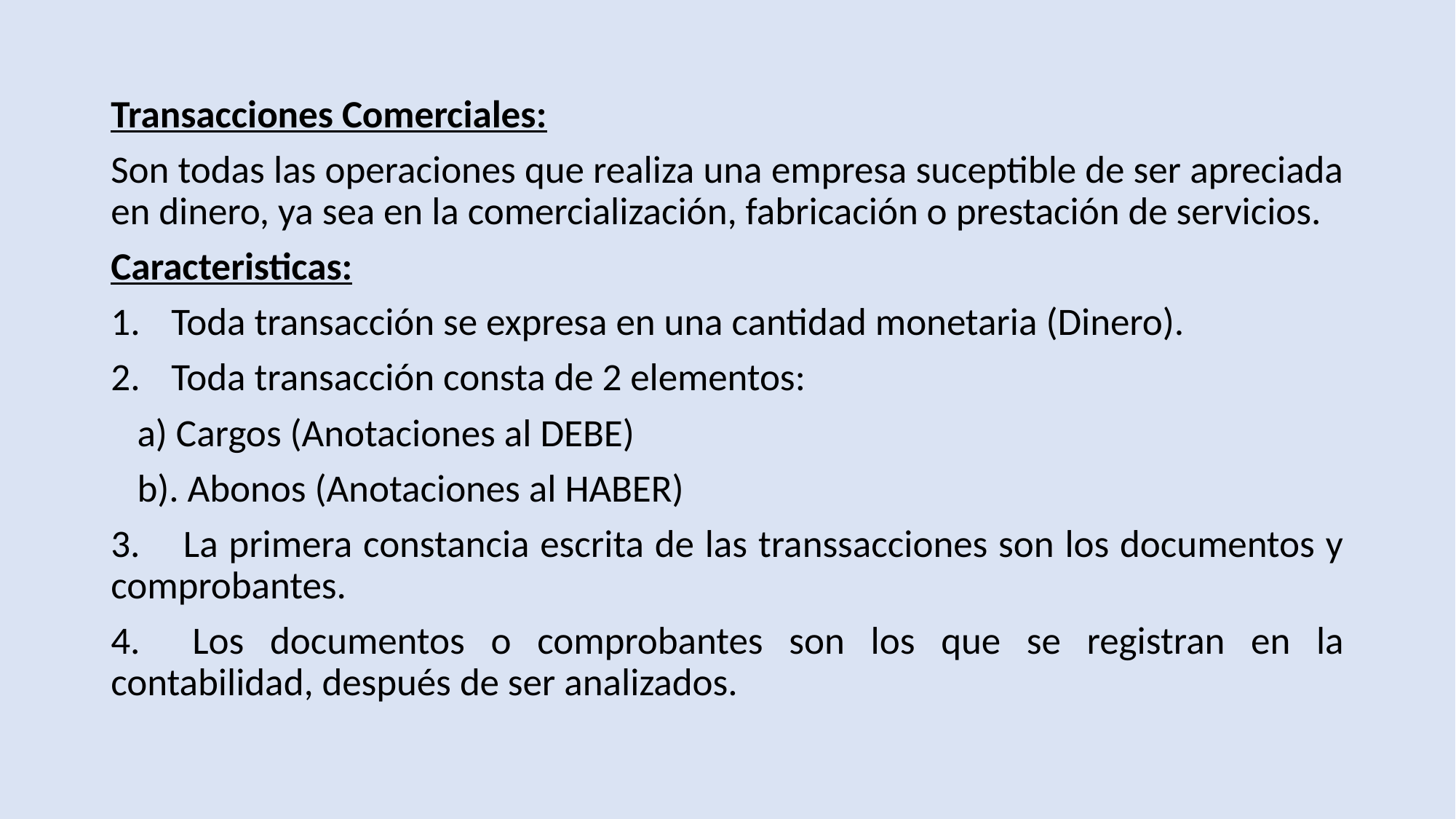

Transacciones Comerciales:
Son todas las operaciones que realiza una empresa suceptible de ser apreciada en dinero, ya sea en la comercialización, fabricación o prestación de servicios.
Caracteristicas:
Toda transacción se expresa en una cantidad monetaria (Dinero).
Toda transacción consta de 2 elementos:
   a) Cargos (Anotaciones al DEBE)
   b). Abonos (Anotaciones al HABER)
3.    La primera constancia escrita de las transsacciones son los documentos y comprobantes.
4.  Los documentos o comprobantes son los que se registran en la contabilidad, después de ser analizados.